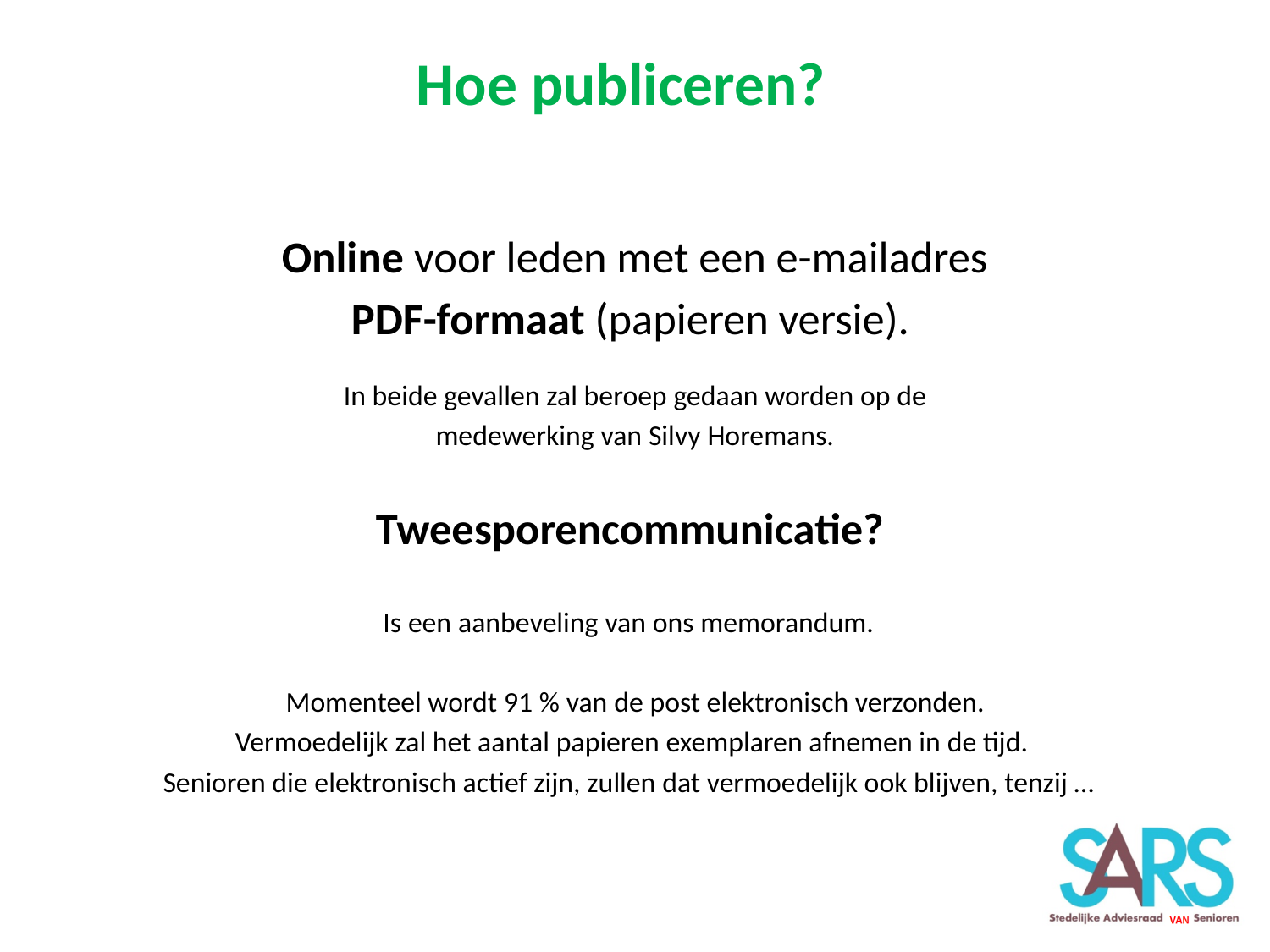

Hoe publiceren?
Online voor leden met een e-mailadres
PDF-formaat (papieren versie).

In beide gevallen zal beroep gedaan worden op de
medewerking van Silvy Horemans.

Tweesporencommunicatie?

Is een aanbeveling van ons memorandum.

Momenteel wordt 91 % van de post elektronisch verzonden.
Vermoedelijk zal het aantal papieren exemplaren afnemen in de tijd.
Senioren die elektronisch actief zijn, zullen dat vermoedelijk ook blijven, tenzij …